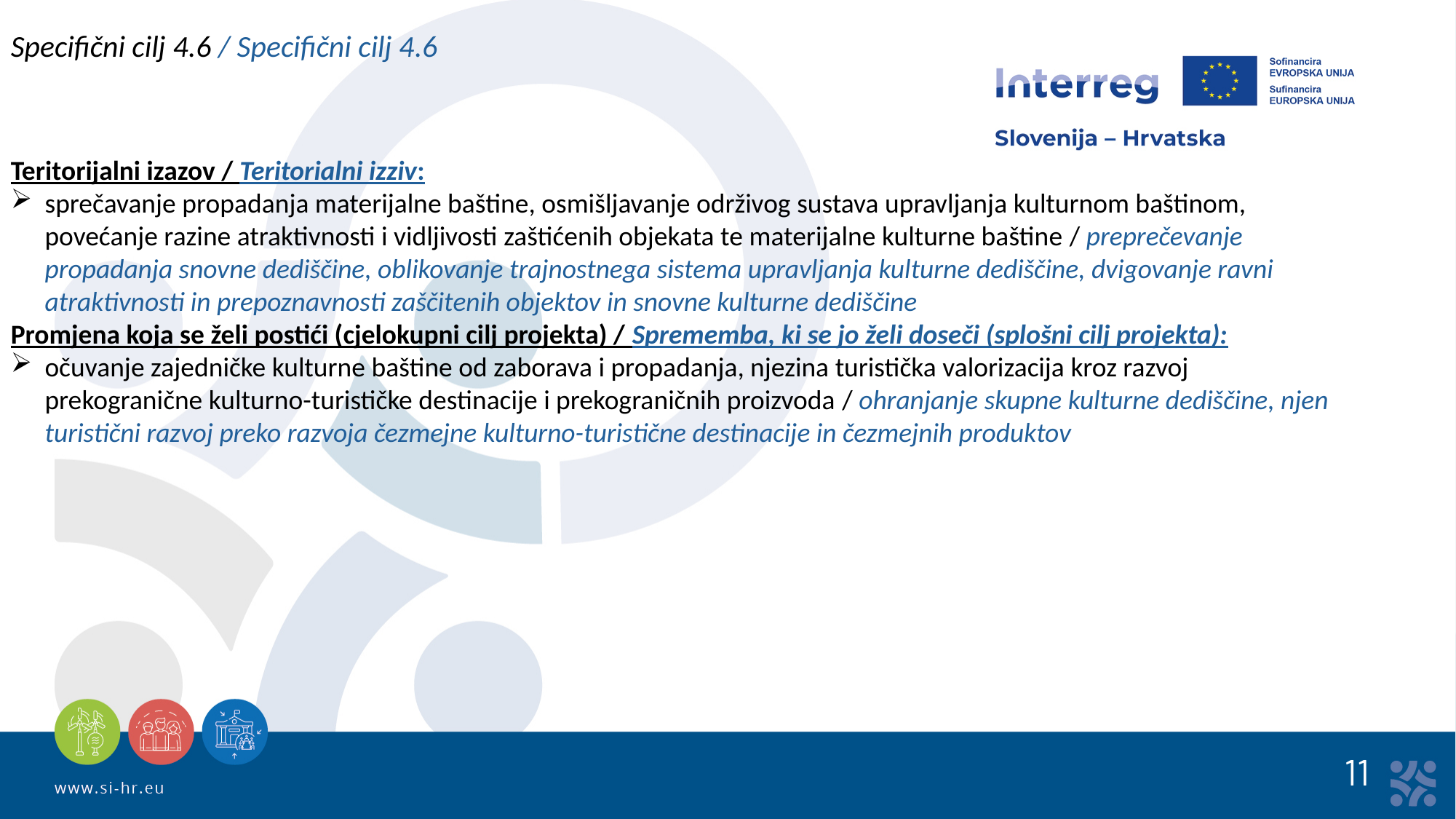

Specifični cilj 4.6 / Specifični cilj 4.6
Teritorijalni izazov / Teritorialni izziv:
sprečavanje propadanja materijalne baštine, osmišljavanje održivog sustava upravljanja kulturnom baštinom, povećanje razine atraktivnosti i vidljivosti zaštićenih objekata te materijalne kulturne baštine / preprečevanje propadanja snovne dediščine, oblikovanje trajnostnega sistema upravljanja kulturne dediščine, dvigovanje ravni atraktivnosti in prepoznavnosti zaščitenih objektov in snovne kulturne dediščine
Promjena koja se želi postići (cjelokupni cilj projekta) / Sprememba, ki se jo želi doseči (splošni cilj projekta):
očuvanje zajedničke kulturne baštine od zaborava i propadanja, njezina turistička valorizacija kroz razvoj prekogranične kulturno-turističke destinacije i prekograničnih proizvoda / ohranjanje skupne kulturne dediščine, njen turistični razvoj preko razvoja čezmejne kulturno-turistične destinacije in čezmejnih produktov